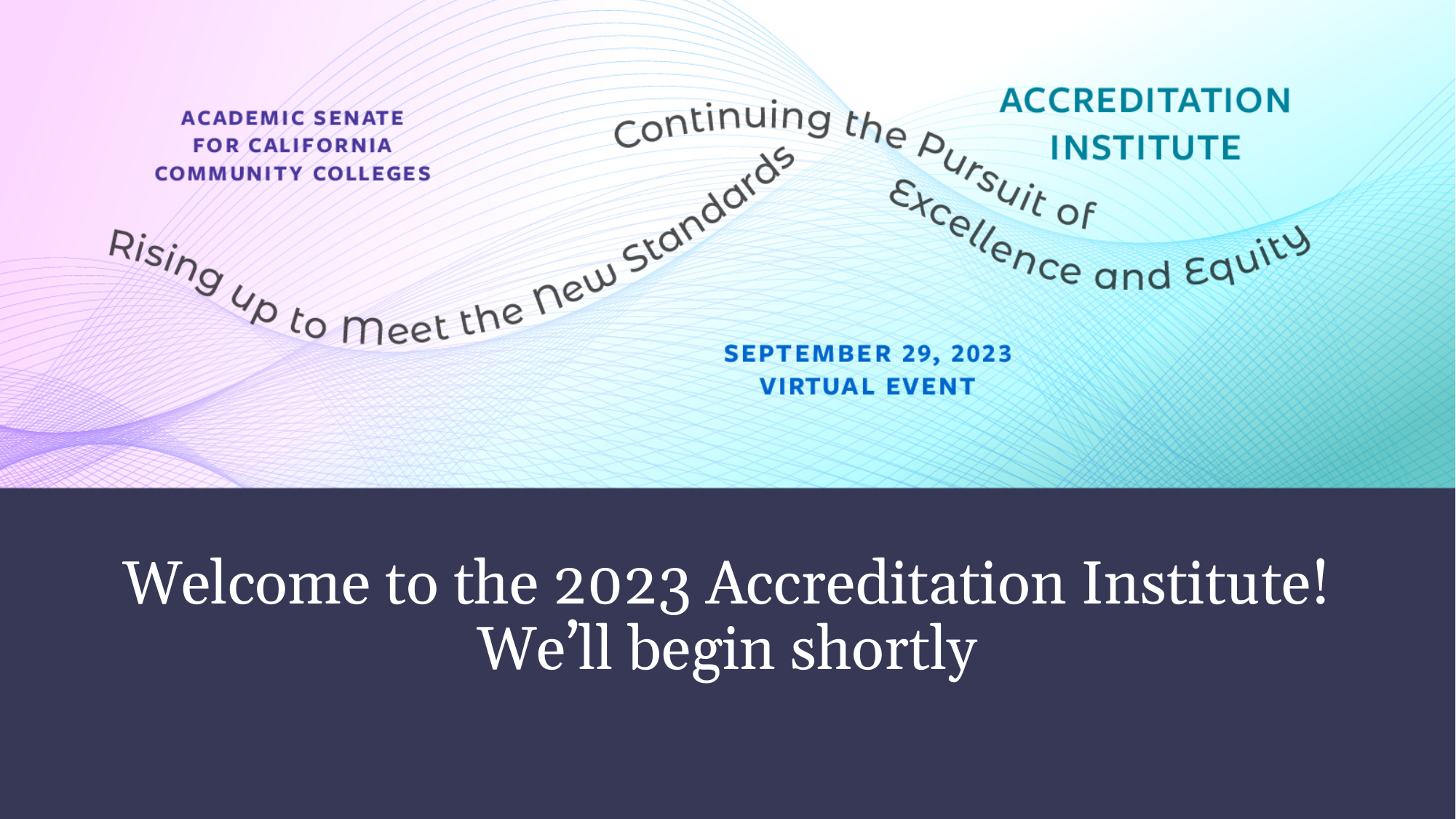

# Welcome to the 2023 Accreditation Institute! We’ll begin shortly